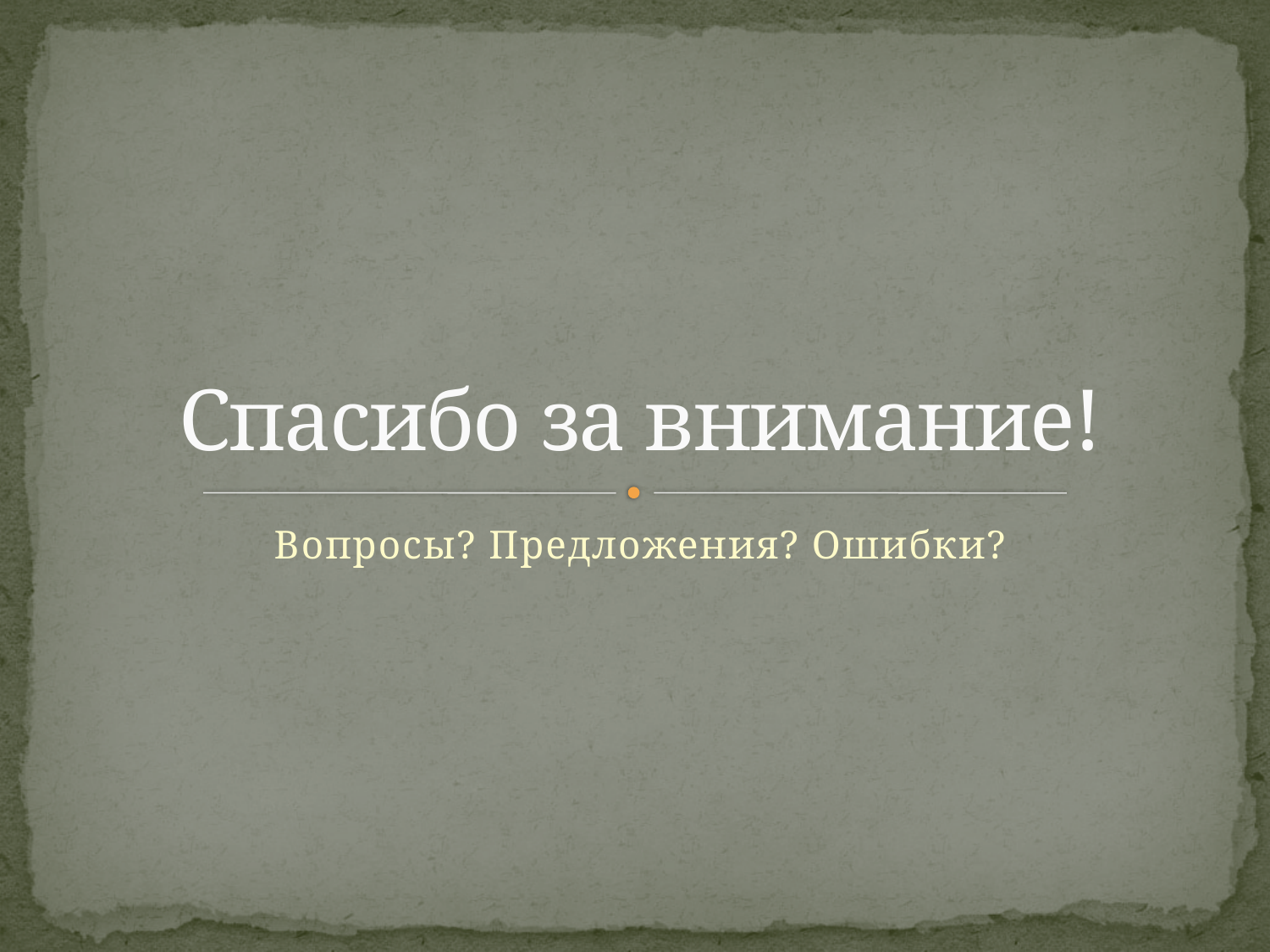

# Спасибо за внимание!
Вопросы? Предложения? Ошибки?